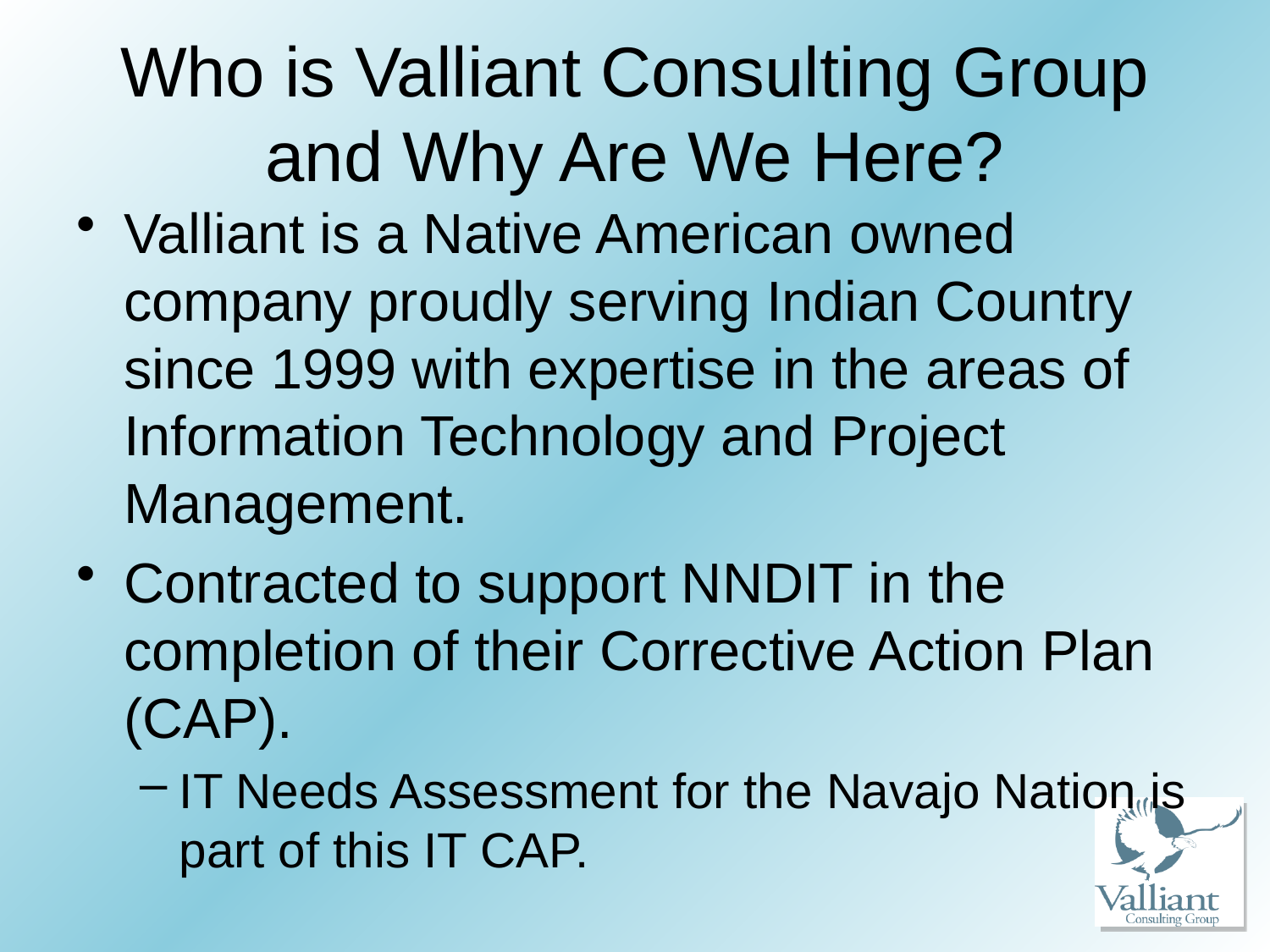

# Who is Valliant Consulting Group and Why Are We Here?
Valliant is a Native American owned company proudly serving Indian Country since 1999 with expertise in the areas of Information Technology and Project Management.
Contracted to support NNDIT in the completion of their Corrective Action Plan (CAP).
IT Needs Assessment for the Navajo Nation is part of this IT CAP.